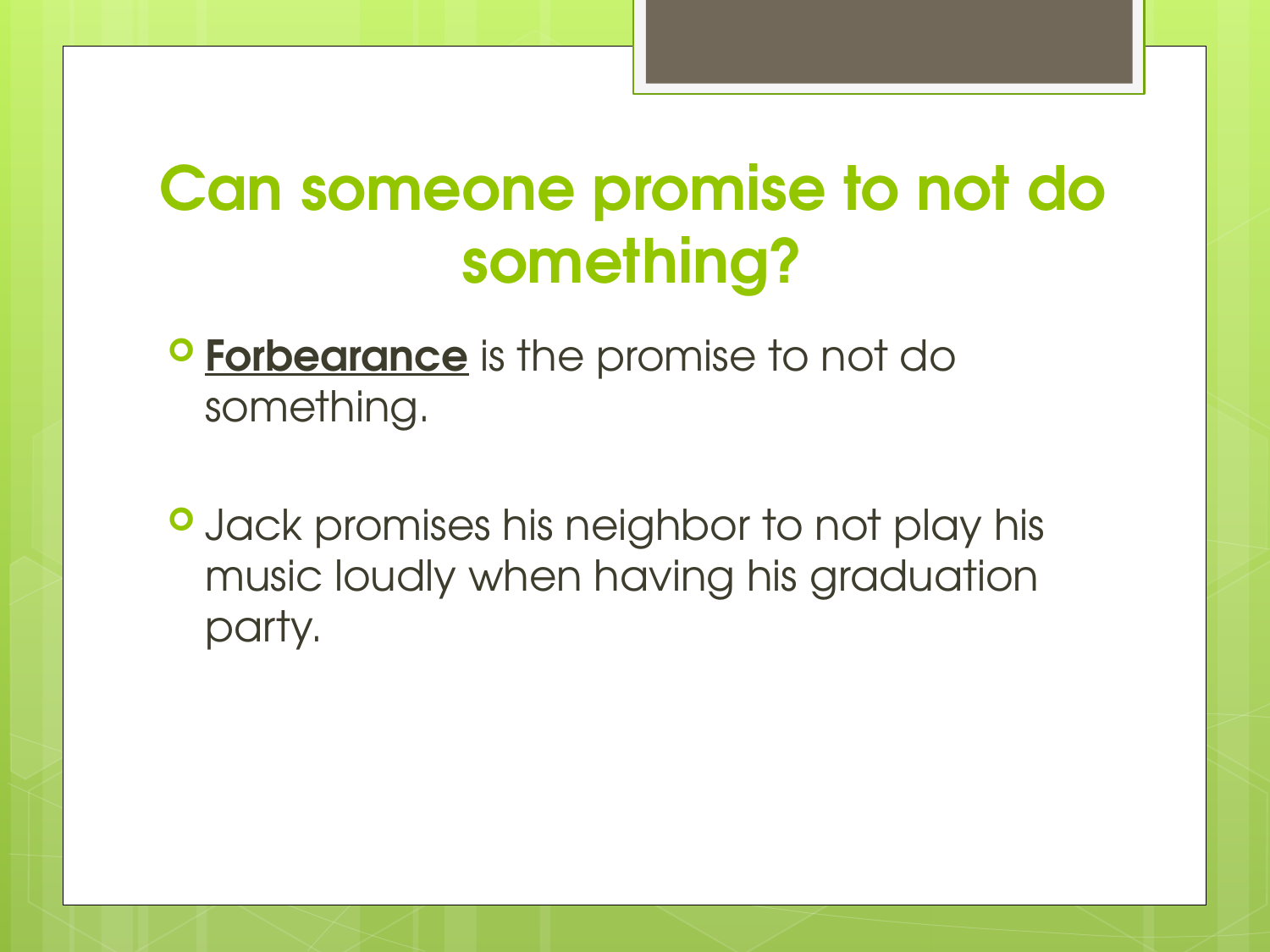

# Can someone promise to not do something?
Forbearance is the promise to not do something.

Jack promises his neighbor to not play his music loudly when having his graduation party.